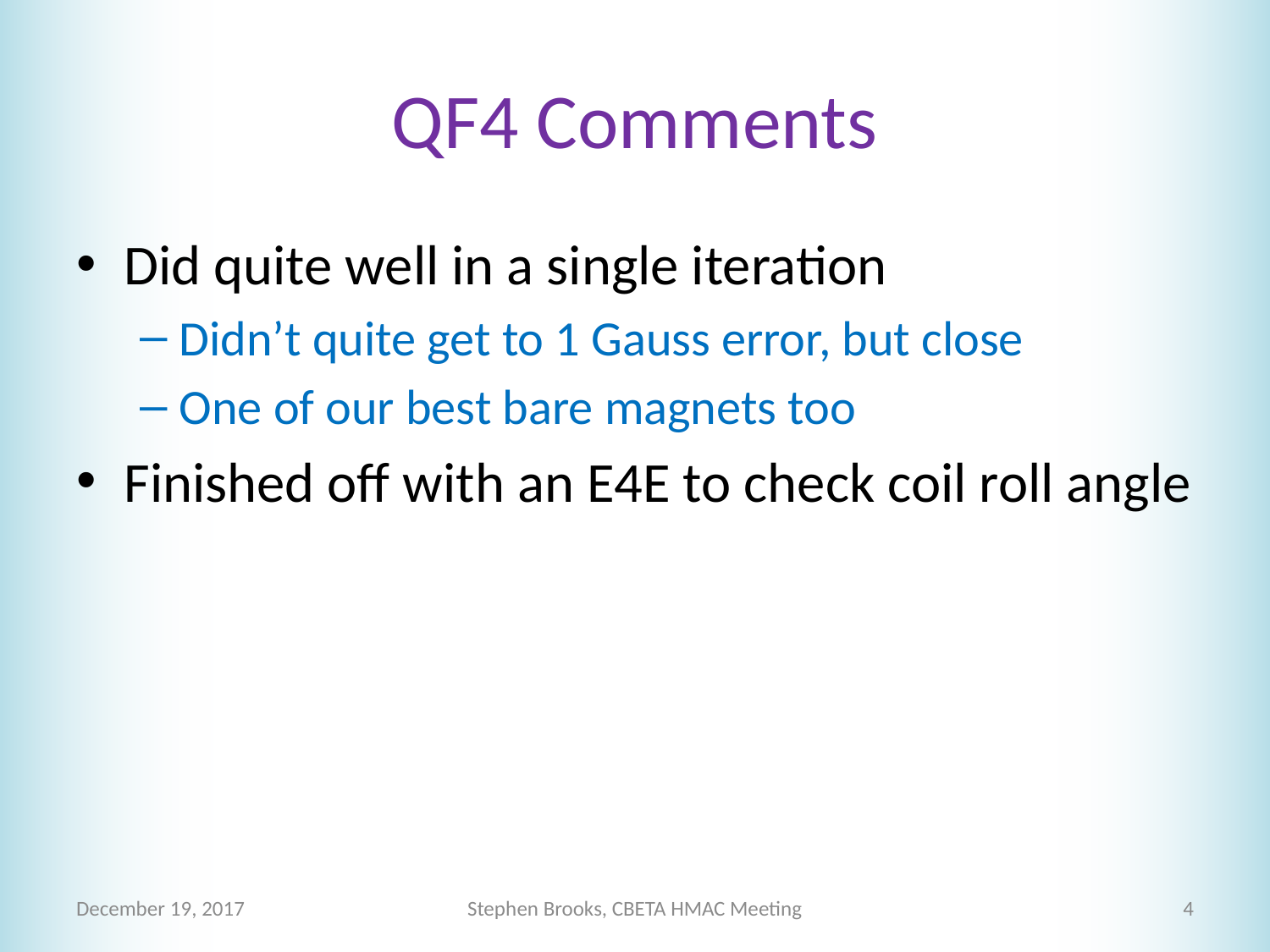

# QF4 Comments
Did quite well in a single iteration
Didn’t quite get to 1 Gauss error, but close
One of our best bare magnets too
Finished off with an E4E to check coil roll angle
December 19, 2017
Stephen Brooks, CBETA HMAC Meeting
4